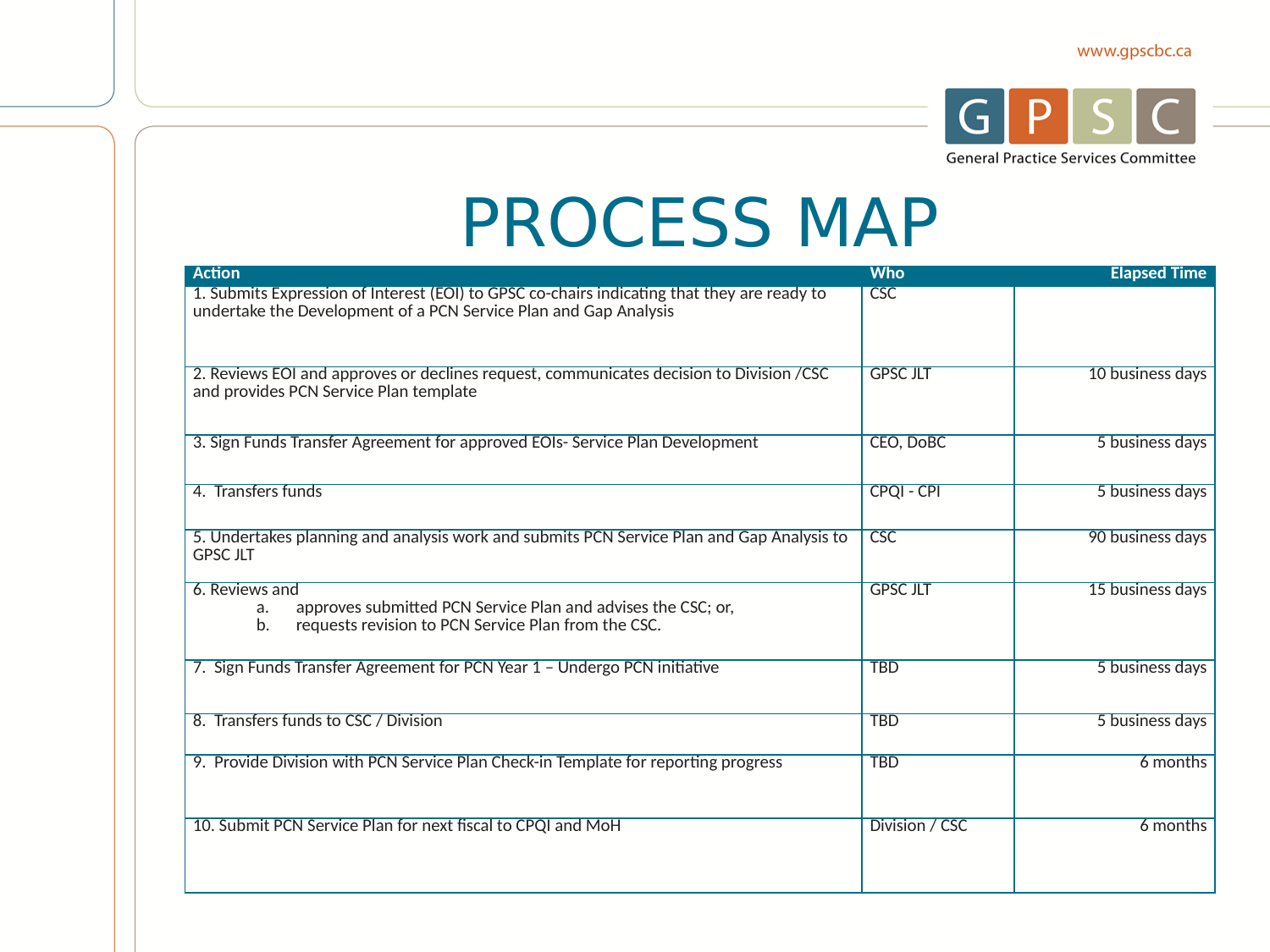

# PROCESS MAP
| Action | Who | Elapsed Time |
| --- | --- | --- |
| 1. Submits Expression of Interest (EOI) to GPSC co-chairs indicating that they are ready to undertake the Development of a PCN Service Plan and Gap Analysis | CSC |  |
| 2. Reviews EOI and approves or declines request, communicates decision to Division /CSC and provides PCN Service Plan template | GPSC JLT | 10 business days |
| 3. Sign Funds Transfer Agreement for approved EOIs- Service Plan Development | CEO, DoBC | 5 business days |
| 4. Transfers funds | CPQI - CPI | 5 business days |
| 5. Undertakes planning and analysis work and submits PCN Service Plan and Gap Analysis to GPSC JLT | CSC | 90 business days |
| 6. Reviews and approves submitted PCN Service Plan and advises the CSC; or, requests revision to PCN Service Plan from the CSC. | GPSC JLT | 15 business days |
| 7. Sign Funds Transfer Agreement for PCN Year 1 – Undergo PCN initiative | TBD | 5 business days |
| 8. Transfers funds to CSC / Division | TBD | 5 business days |
| 9. Provide Division with PCN Service Plan Check-in Template for reporting progress | TBD | 6 months |
| 10. Submit PCN Service Plan for next fiscal to CPQI and MoH | Division / CSC | 6 months |